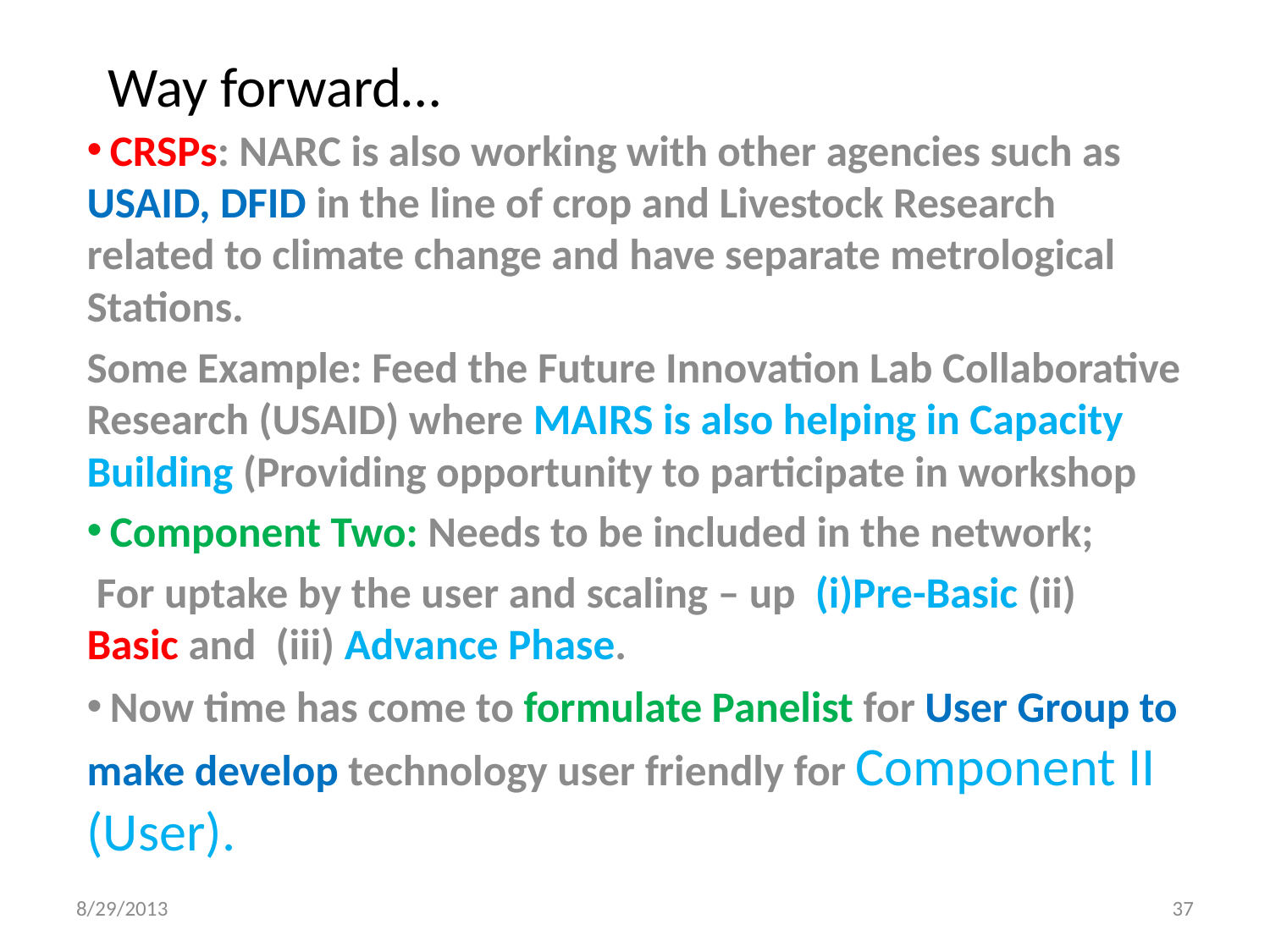

# Way forward…
 CRSPs: NARC is also working with other agencies such as USAID, DFID in the line of crop and Livestock Research related to climate change and have separate metrological Stations.
Some Example: Feed the Future Innovation Lab Collaborative Research (USAID) where MAIRS is also helping in Capacity Building (Providing opportunity to participate in workshop
 Component Two: Needs to be included in the network;
 For uptake by the user and scaling – up  (i)Pre-Basic (ii)  Basic and  (iii) Advance Phase.
 Now time has come to formulate Panelist for User Group to make develop technology user friendly for Component II (User).

8/29/2013
37